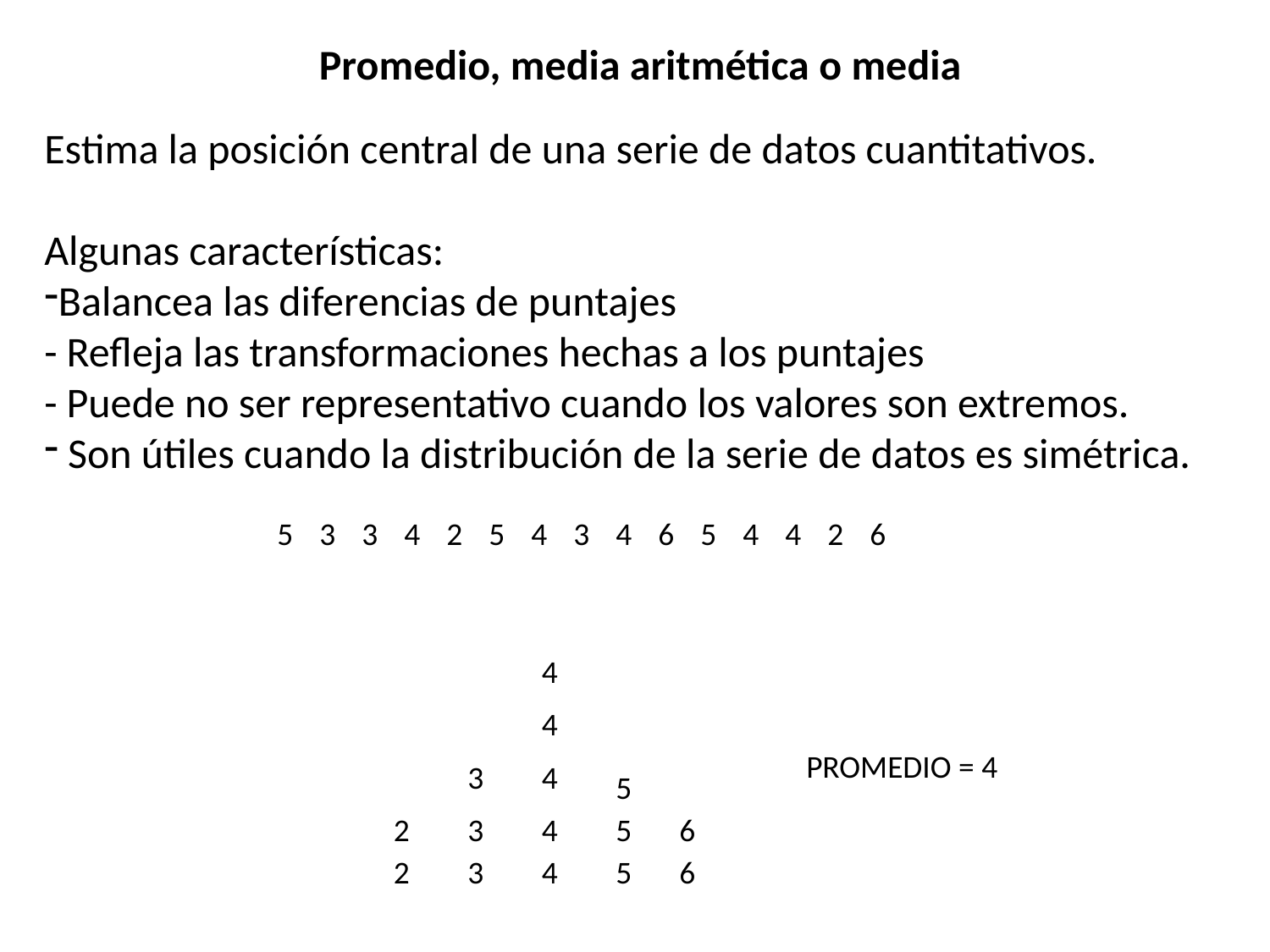

Promedio, media aritmética o media
Estima la posición central de una serie de datos cuantitativos.

Algunas características:
Balancea las diferencias de puntajes
- Refleja las transformaciones hechas a los puntajes
- Puede no ser representativo cuando los valores son extremos.
 Son útiles cuando la distribución de la serie de datos es simétrica.
5
3
3
4
2
5
4
3
4
6
5
4
4
2
6
4
4
PROMEDIO = 4
3
4
5
2
3
4
5
6
2
3
4
5
6